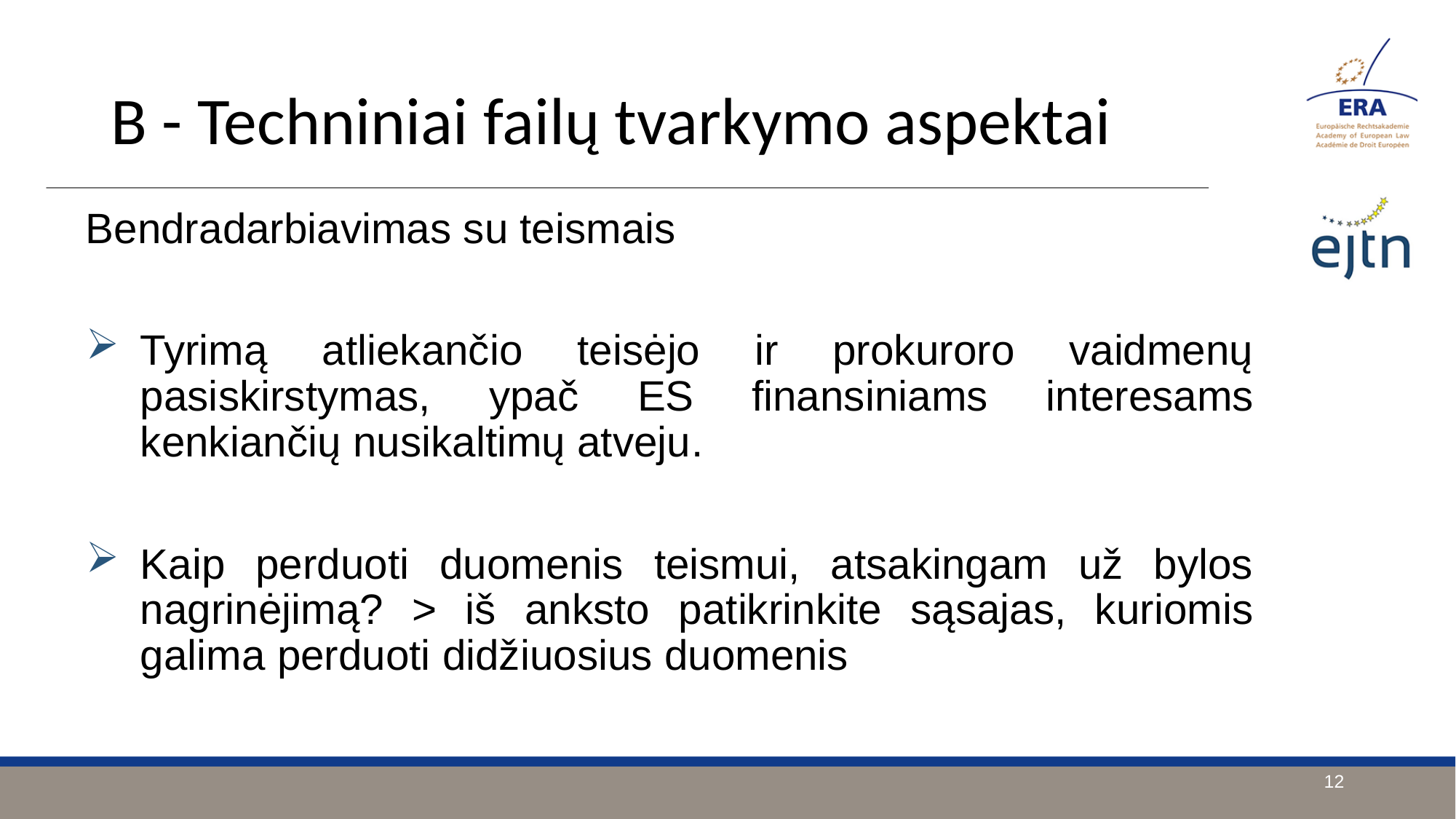

B - Techniniai failų tvarkymo aspektai
Bendradarbiavimas su teismais

Tyrimą atliekančio teisėjo ir prokuroro vaidmenų pasiskirstymas, ypač ES finansiniams interesams kenkiančių nusikaltimų atveju.

Kaip perduoti duomenis teismui, atsakingam už bylos nagrinėjimą? > iš anksto patikrinkite sąsajas, kuriomis galima perduoti didžiuosius duomenis

12